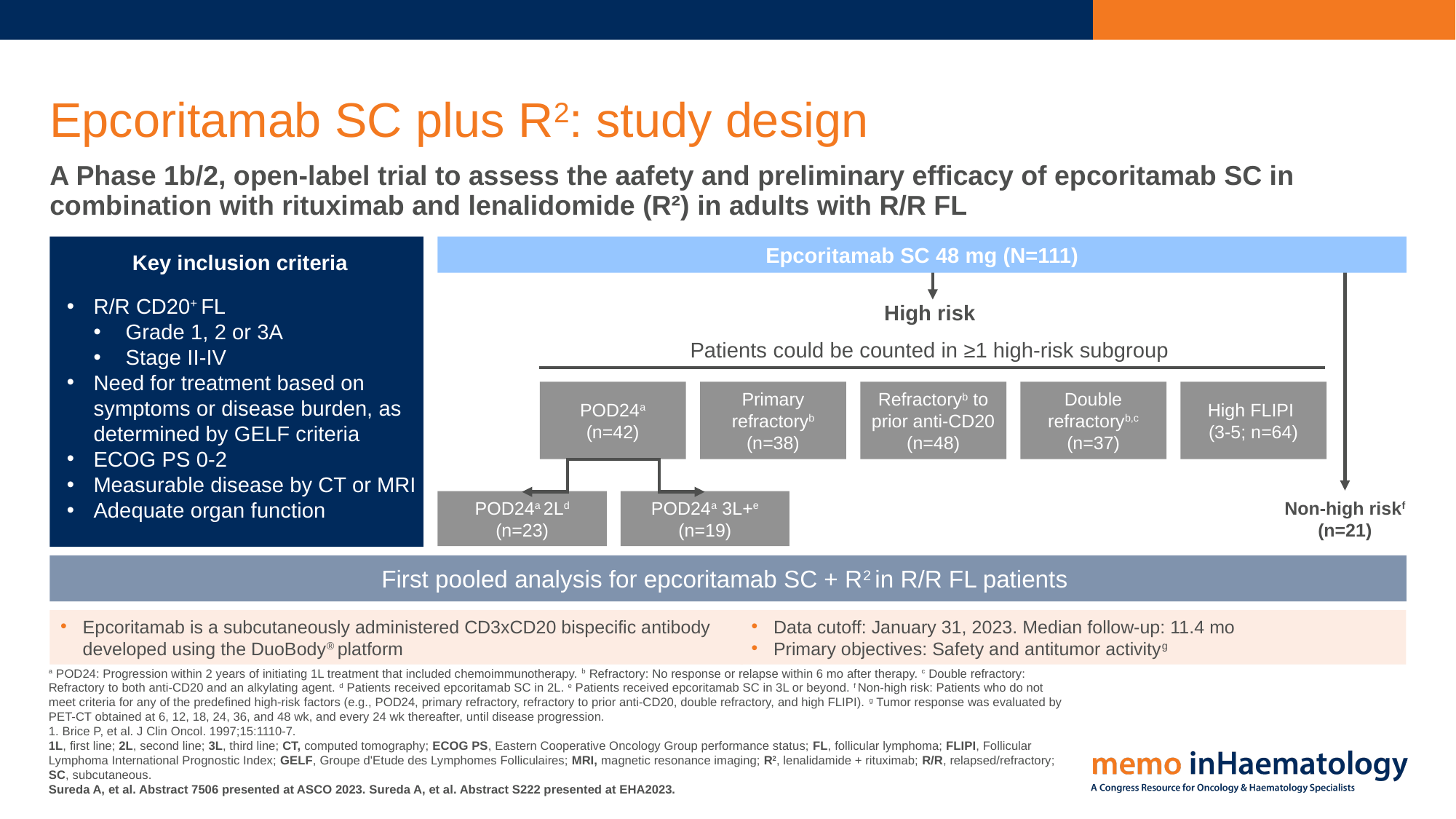

# Epcoritamab SC plus R2: study design
A Phase 1b/2, open-label trial to assess the aafety and preliminary efficacy of epcoritamab SC in combination with rituximab and lenalidomide (R²) in adults with R/R FL
Key inclusion criteria
R/R CD20+ FL
Grade 1, 2 or 3A
Stage II-IV
Need for treatment based on symptoms or disease burden, as determined by GELF criteria
ECOG PS 0-2
Measurable disease by CT or MRI
Adequate organ function
Epcoritamab SC 48 mg (N=111)
High risk
Patients could be counted in ≥1 high-risk subgroup
POD24a
(n=42)
Primary refractoryb
(n=38)
Refractoryb to prior anti-CD20 (n=48)
Double refractoryb,c
(n=37)
High FLIPI
(3-5; n=64)
POD24a 2Ld
(n=23)
POD24a 3L+e
(n=19)
Non-high riskf
(n=21)
First pooled analysis for epcoritamab SC + R2 in R/R FL patients
Epcoritamab is a subcutaneously administered CD3xCD20 bispecific antibody developed using the DuoBody® platform
Data cutoff: January 31, 2023. Median follow-up: 11.4 mo
Primary objectives: Safety and antitumor activityg
a POD24: Progression within 2 years of initiating 1L treatment that included chemoimmunotherapy. b Refractory: No response or relapse within 6 mo after therapy. c Double refractory: Refractory to both anti-CD20 and an alkylating agent. d Patients received epcoritamab SC in 2L. e Patients received epcoritamab SC in 3L or beyond. f Non-high risk: Patients who do not meet criteria for any of the predefined high-risk factors (e.g., POD24, primary refractory, refractory to prior anti-CD20, double refractory, and high FLIPI). g Tumor response was evaluated by PET-CT obtained at 6, 12, 18, 24, 36, and 48 wk, and every 24 wk thereafter, until disease progression.
1. Brice P, et al. J Clin Oncol. 1997;15:1110-7.
1L, first line; 2L, second line; 3L, third line; CT, computed tomography; ECOG PS, Eastern Cooperative Oncology Group performance status; FL, follicular lymphoma; FLIPI, Follicular Lymphoma International Prognostic Index; GELF, Groupe d'Etude des Lymphomes Folliculaires; MRI, magnetic resonance imaging; R2, lenalidamide + rituximab; R/R, relapsed/refractory; SC, subcutaneous.
Sureda A, et al. Abstract 7506 presented at ASCO 2023. Sureda A, et al. Abstract S222 presented at EHA2023.